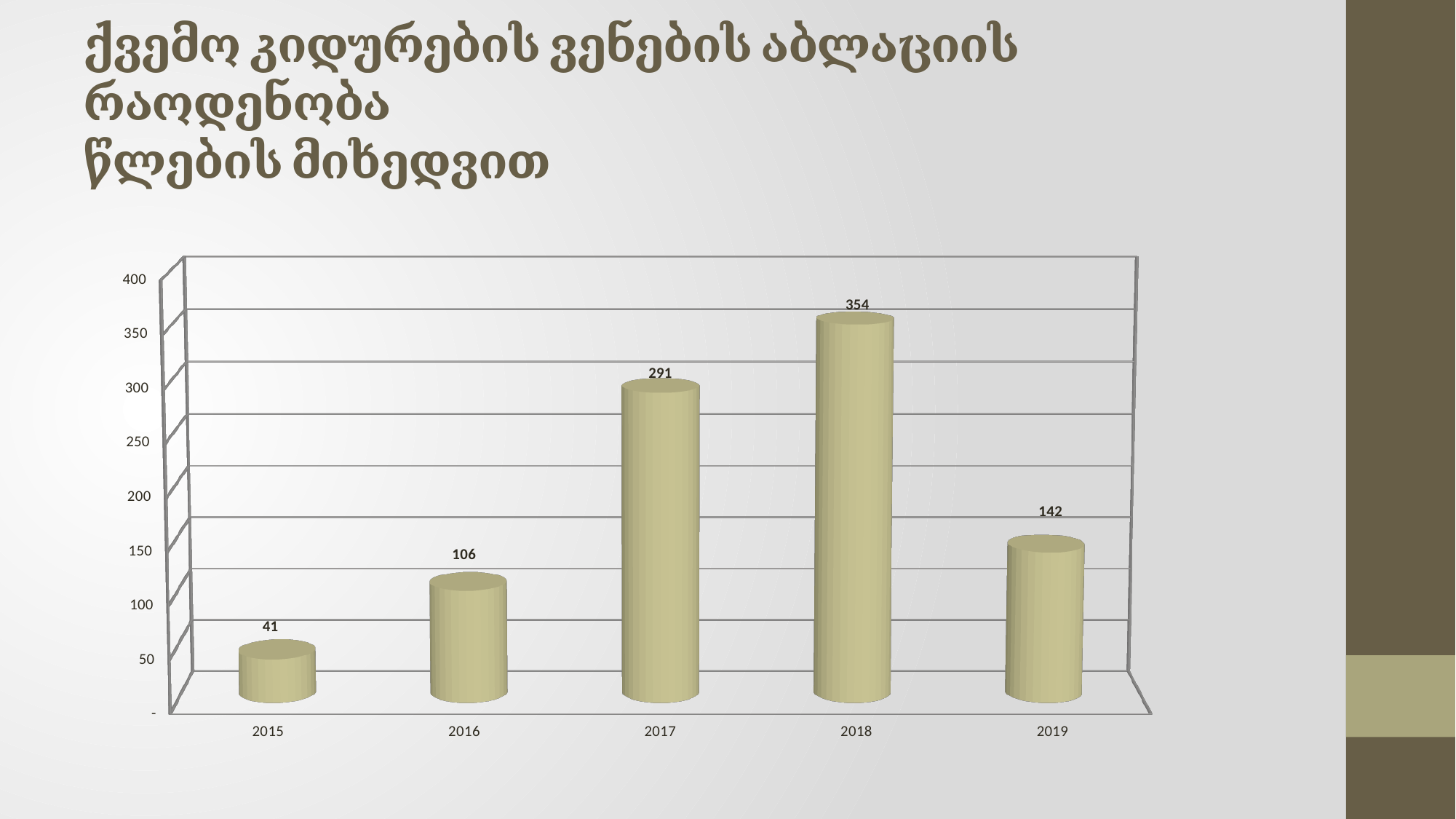

# ქვემო კიდურების ვენების აბლაციის რაოდენობა წლების მიხედვით

[unsupported chart]